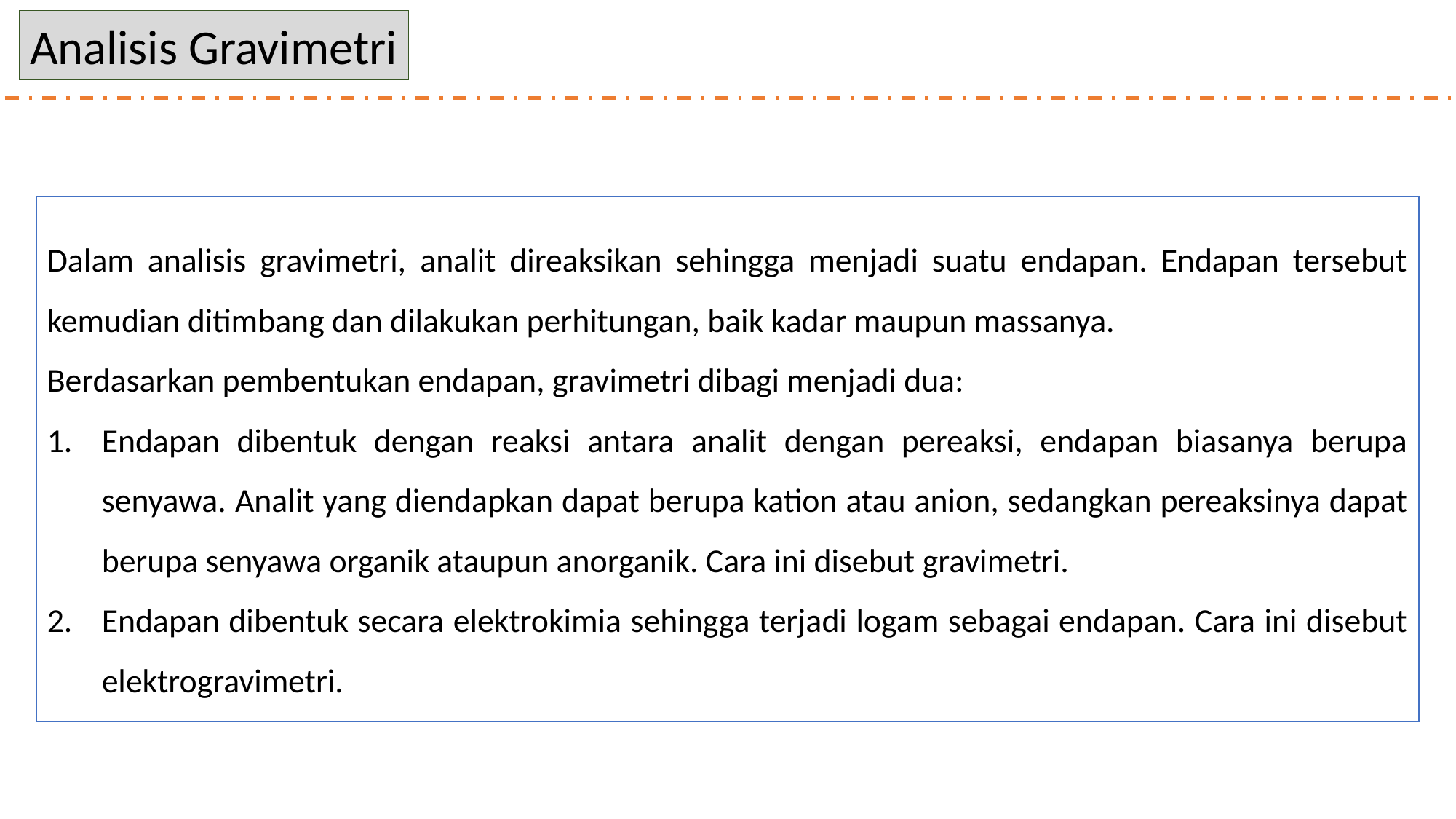

Analisis Gravimetri
Dalam analisis gravimetri, analit direaksikan sehingga menjadi suatu endapan. Endapan tersebut kemudian ditimbang dan dilakukan perhitungan, baik kadar maupun massanya.
Berdasarkan pembentukan endapan, gravimetri dibagi menjadi dua:
Endapan dibentuk dengan reaksi antara analit dengan pereaksi, endapan biasanya berupa senyawa. Analit yang diendapkan dapat berupa kation atau anion, sedangkan pereaksinya dapat berupa senyawa organik ataupun anorganik. Cara ini disebut gravimetri.
Endapan dibentuk secara elektrokimia sehingga terjadi logam sebagai endapan. Cara ini disebut elektrogravimetri.